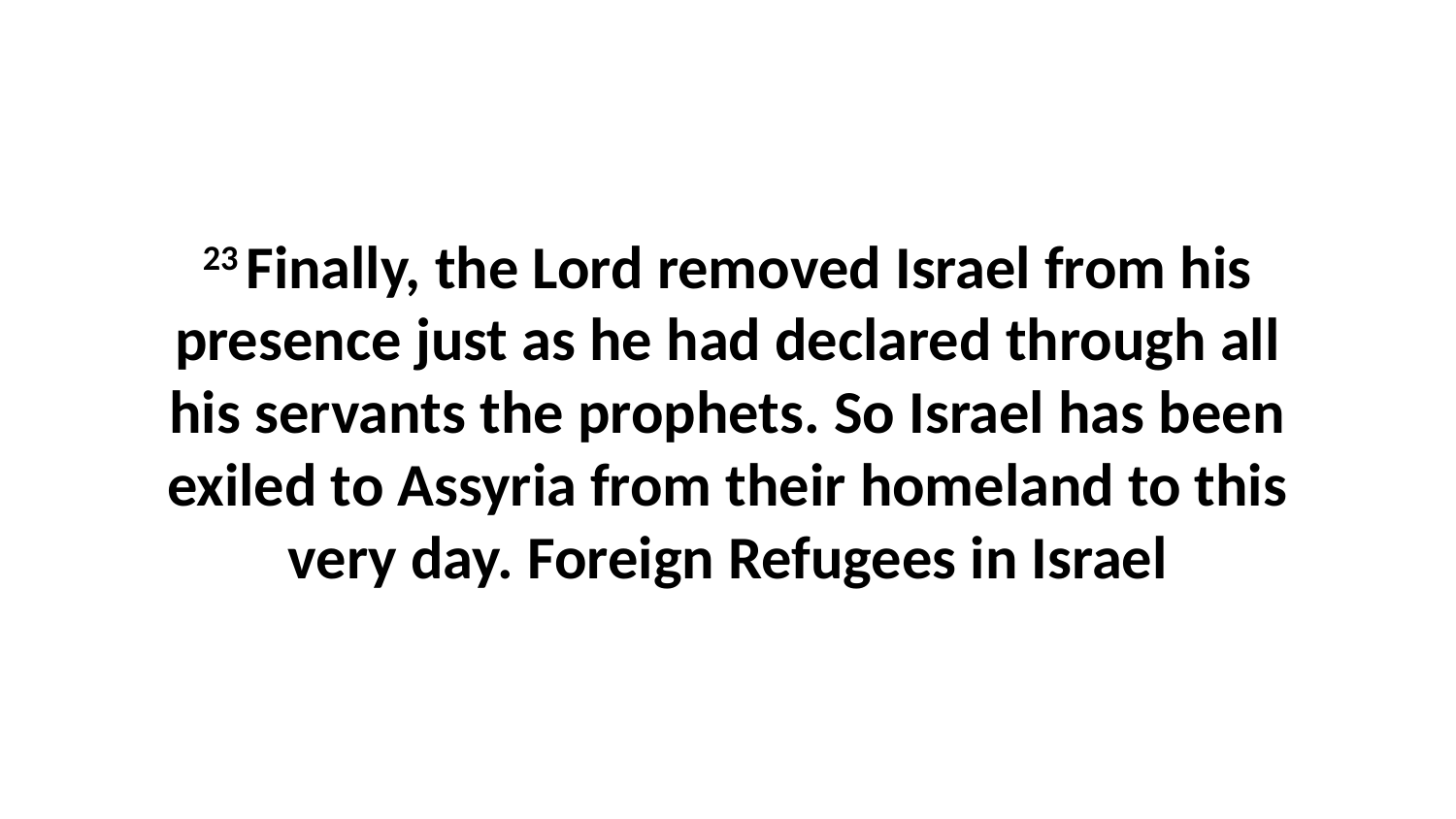

23 Finally, the Lord removed Israel from his presence just as he had declared through all his servants the prophets. So Israel has been exiled to Assyria from their homeland to this very day. Foreign Refugees in Israel